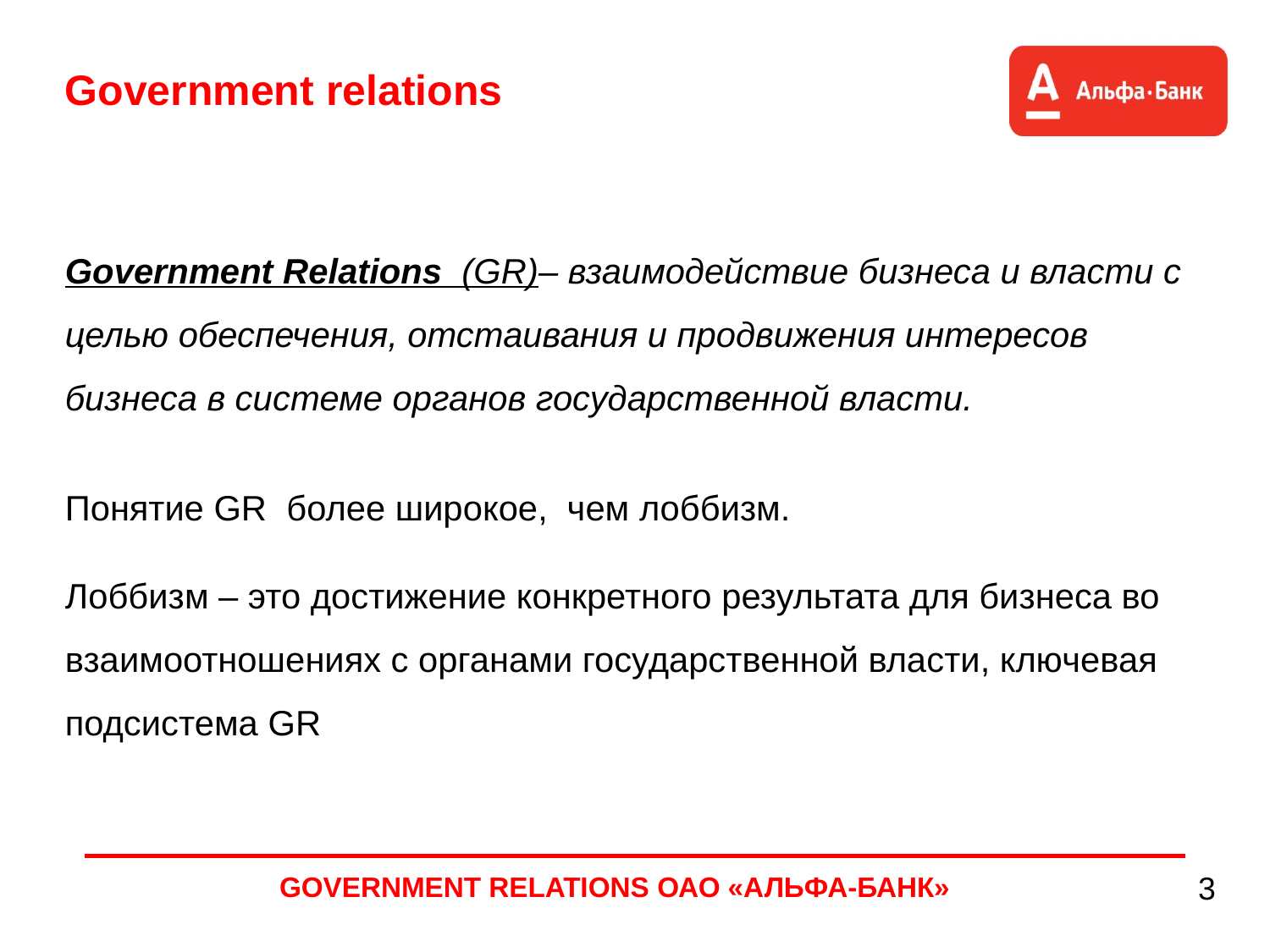

# Government relations

Government Relations  (GR)– взаимодействие бизнеса и власти с целью обеспечения, отстаивания и продвижения интересов бизнеса в системе органов государственной власти.
Понятие GR  более широкое,  чем лоббизм.
Лоббизм – это достижение конкретного результата для бизнеса во взаимоотношениях с органами государственной власти, ключевая подсистема GR
GOVERNMENT RELATIONS ОАО «АЛЬФА-БАНК»
3